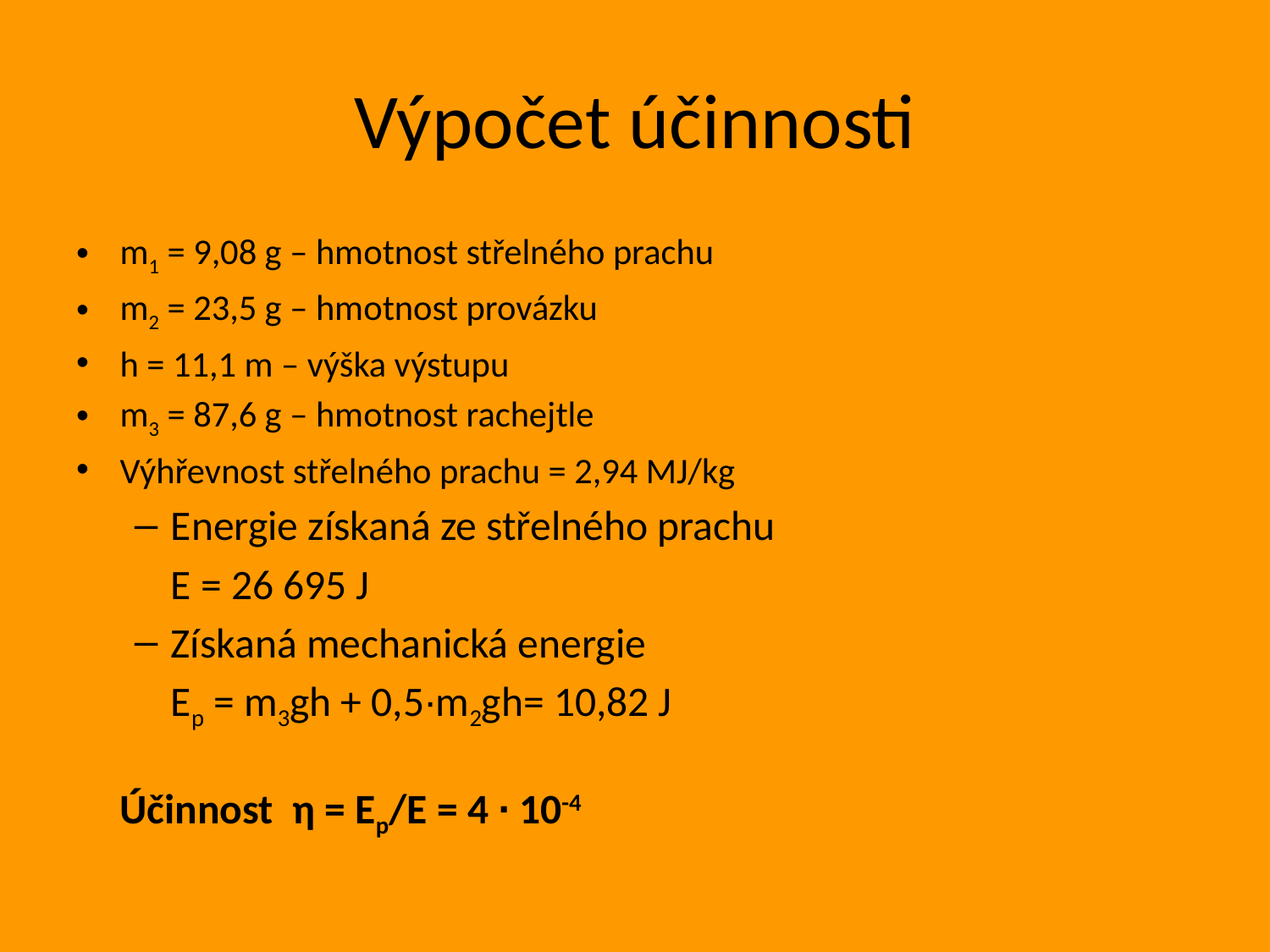

# Výpočet účinnosti
m1 = 9,08 g – hmotnost střelného prachu
m2 = 23,5 g – hmotnost provázku
h = 11,1 m – výška výstupu
m3 = 87,6 g – hmotnost rachejtle
Výhřevnost střelného prachu = 2,94 MJ/kg
Energie získaná ze střelného prachu
	E = 26 695 J
Získaná mechanická energie
	Ep = m3gh + 0,5∙m2gh= 10,82 J

	Účinnost  η = Ep/E = 4 ∙ 10-4